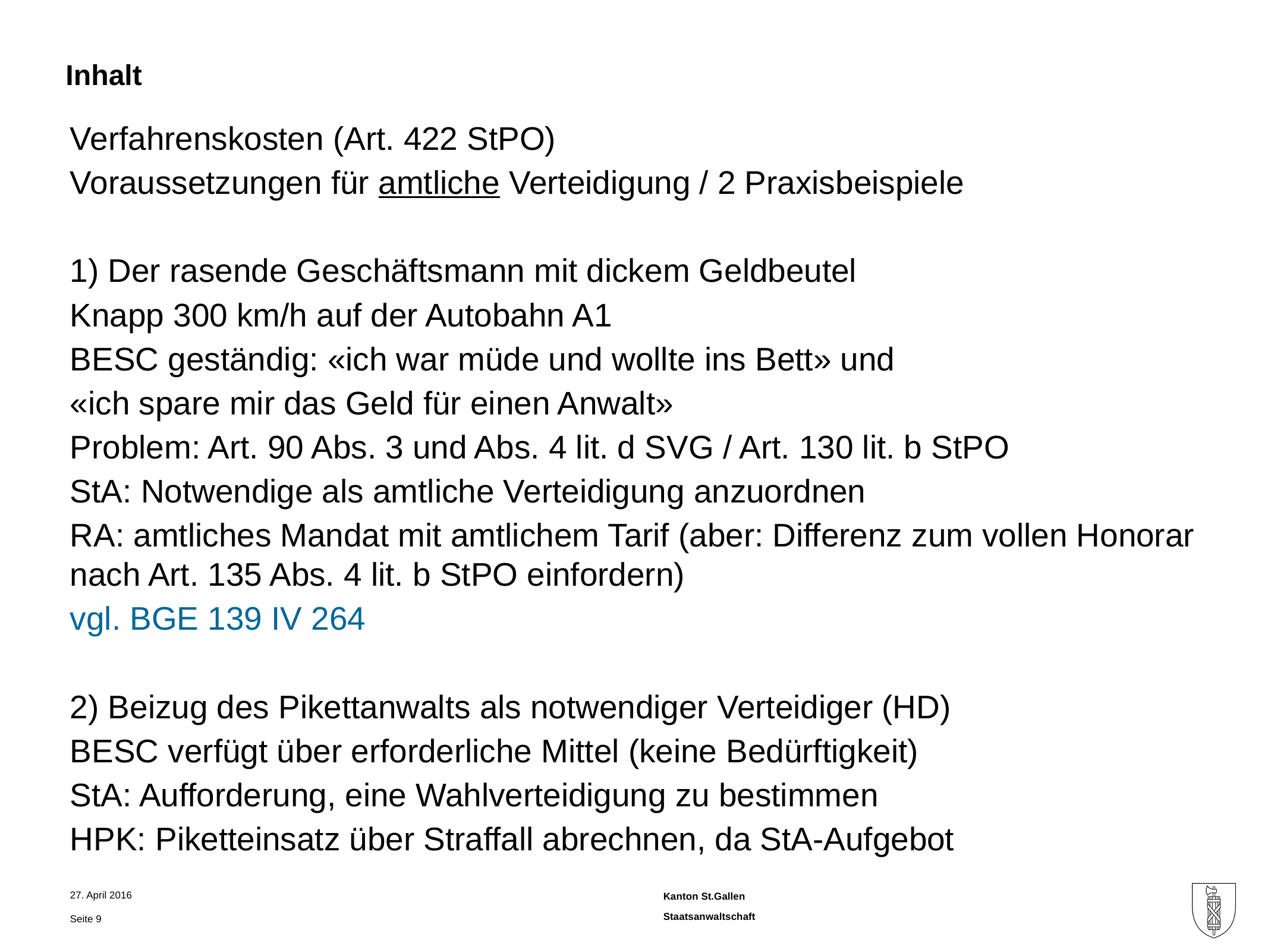

Verfahrenskosten (Art. 422 StPO)
Voraussetzungen für amtliche Verteidigung / 2 Praxisbeispiele

1) Der rasende Geschäftsmann mit dickem Geldbeutel
Knapp 300 km/h auf der Autobahn A1
BESC geständig: «ich war müde und wollte ins Bett» und
«ich spare mir das Geld für einen Anwalt»
Problem: Art. 90 Abs. 3 und Abs. 4 lit. d SVG / Art. 130 lit. b StPO
StA: Notwendige als amtliche Verteidigung anzuordnen
RA: amtliches Mandat mit amtlichem Tarif (aber: Differenz zum vollen Honorar nach Art. 135 Abs. 4 lit. b StPO einfordern)
vgl. BGE 139 IV 264

2) Beizug des Pikettanwalts als notwendiger Verteidiger (HD)
BESC verfügt über erforderliche Mittel (keine Bedürftigkeit)
StA: Aufforderung, eine Wahlverteidigung zu bestimmen
HPK: Piketteinsatz über Straffall abrechnen, da StA-Aufgebot
27. April 2016
Seite 9
Staatsanwaltschaft